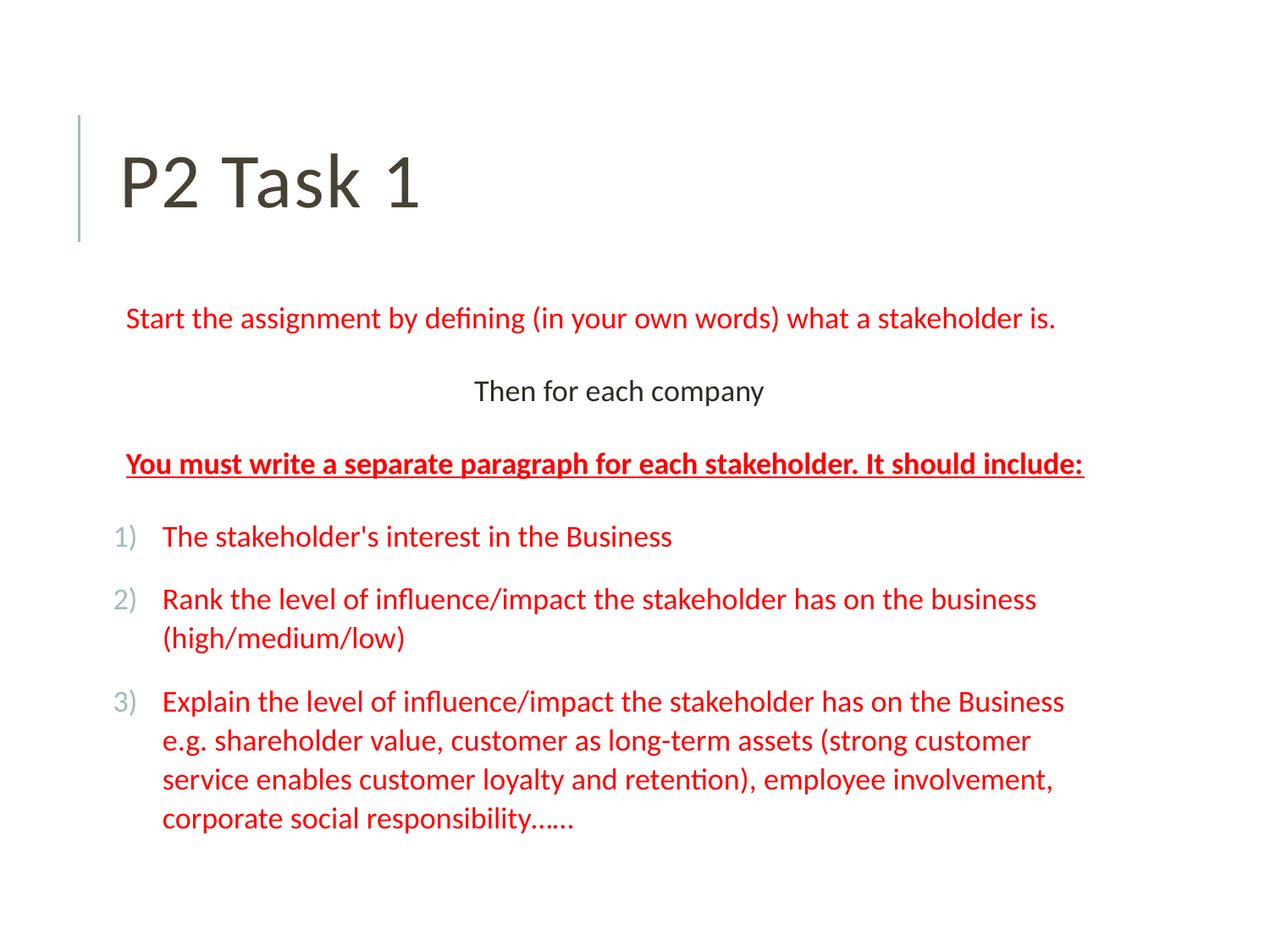

# P2 Task 1
Start the assignment by defining (in your own words) what a stakeholder is.
Then for each company
You must write a separate paragraph for each stakeholder. It should include:
The stakeholder's interest in the Business
Rank the level of influence/impact the stakeholder has on the business (high/medium/low)
Explain the level of influence/impact the stakeholder has on the Business e.g. shareholder value, customer as long-term assets (strong customer service enables customer loyalty and retention), employee involvement, corporate social responsibility……